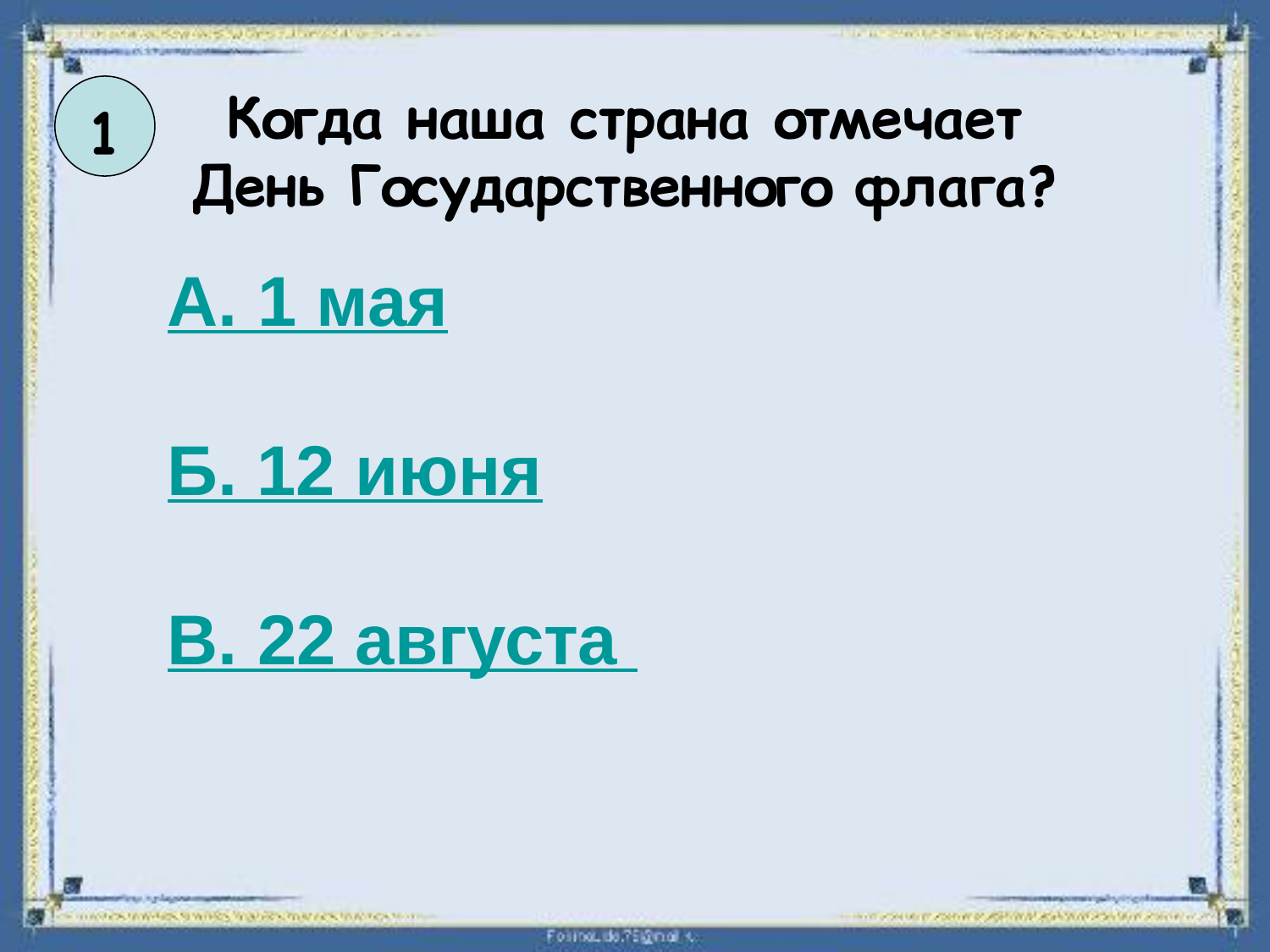

1
Когда наша страна отмечает День Государственного флага?
А. 1 мая

Б. 12 июня

В. 22 августа